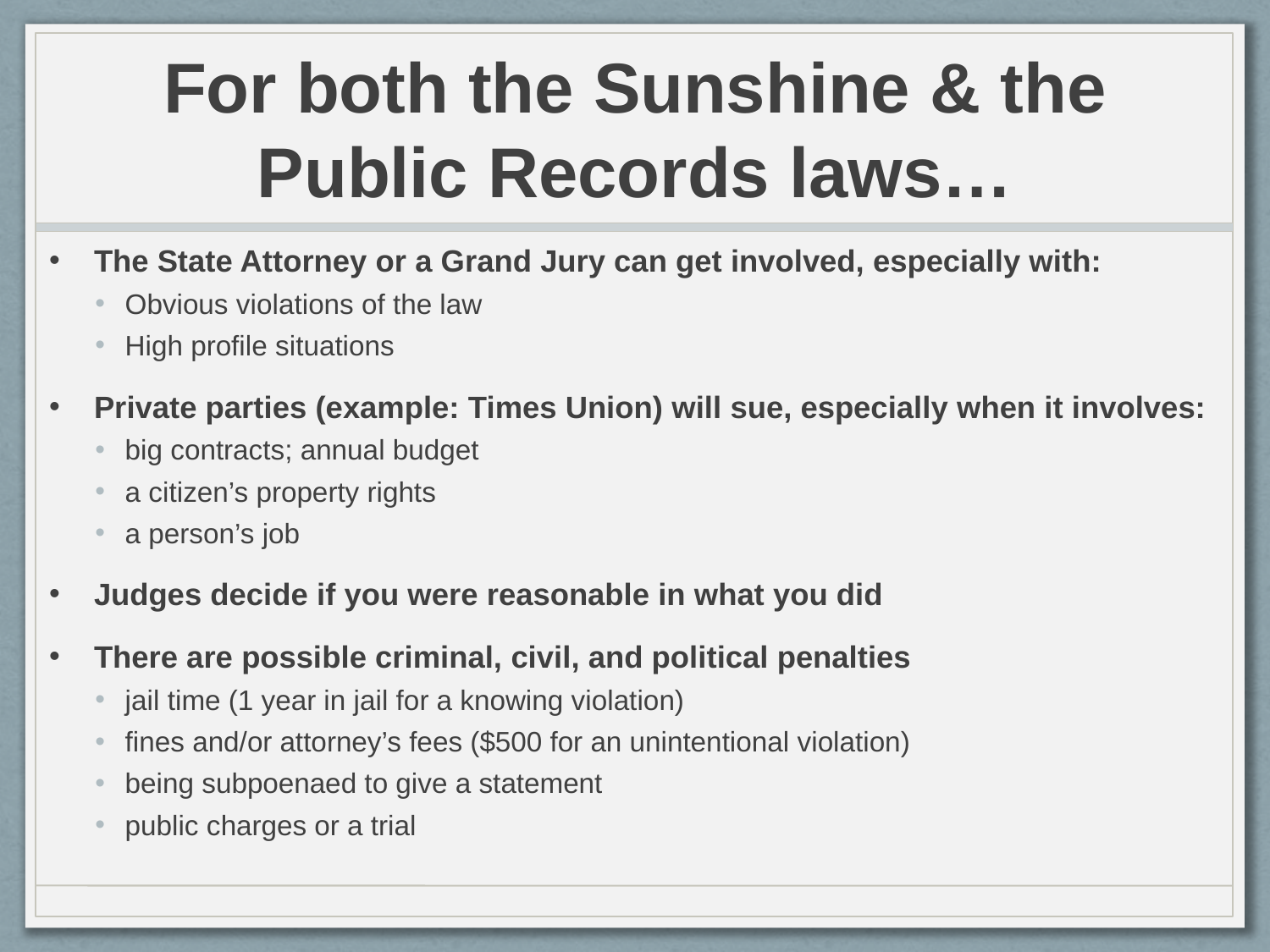

# For both the Sunshine & the Public Records laws…
The State Attorney or a Grand Jury can get involved, especially with:
Obvious violations of the law
High profile situations
Private parties (example: Times Union) will sue, especially when it involves:
big contracts; annual budget
a citizen’s property rights
a person’s job
Judges decide if you were reasonable in what you did
There are possible criminal, civil, and political penalties
jail time (1 year in jail for a knowing violation)
fines and/or attorney’s fees ($500 for an unintentional violation)
being subpoenaed to give a statement
public charges or a trial